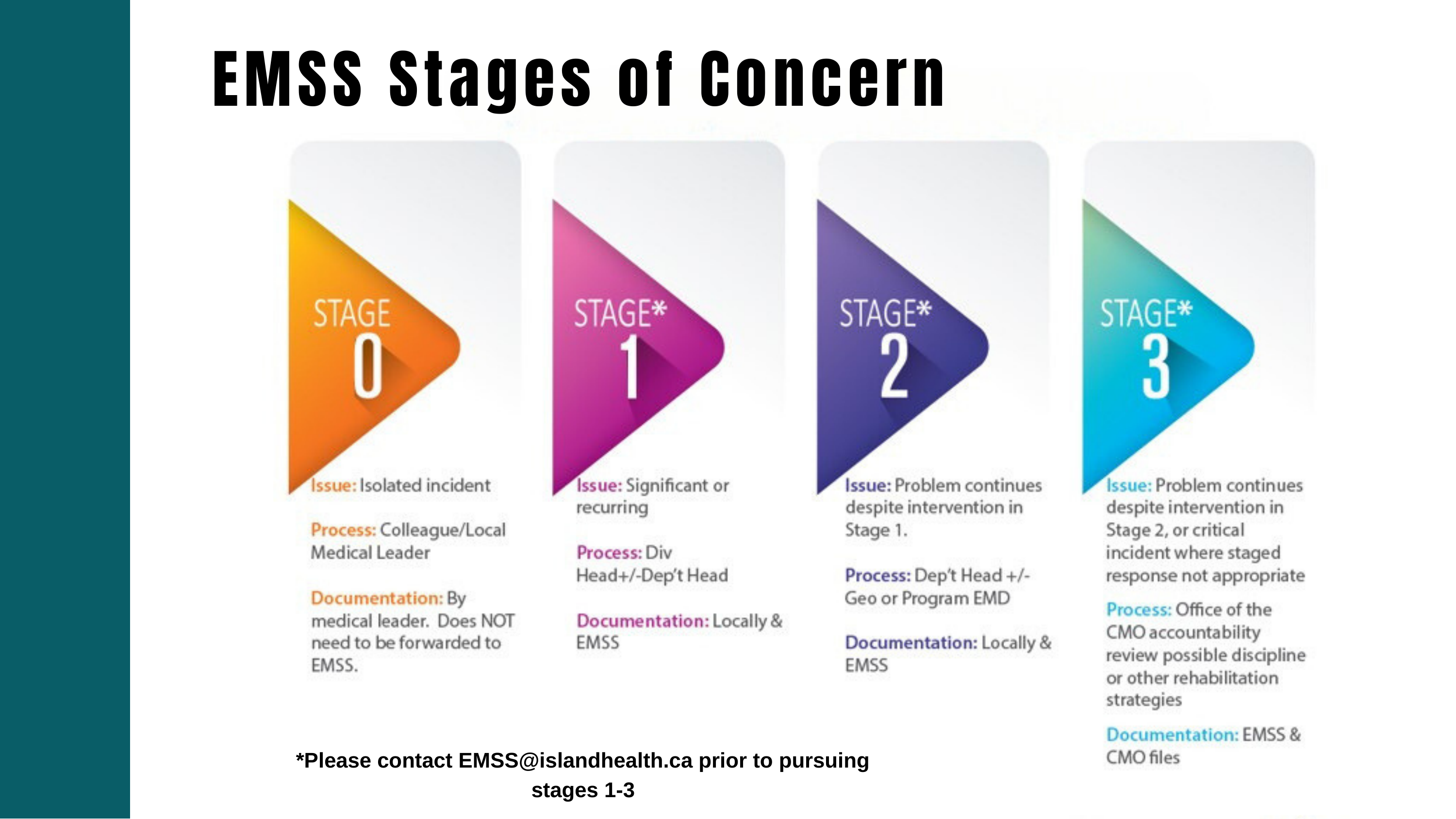

EMSS Stages of Concern

*Please contact EMSS@islandhealth.ca prior to pursuing stages 1-3